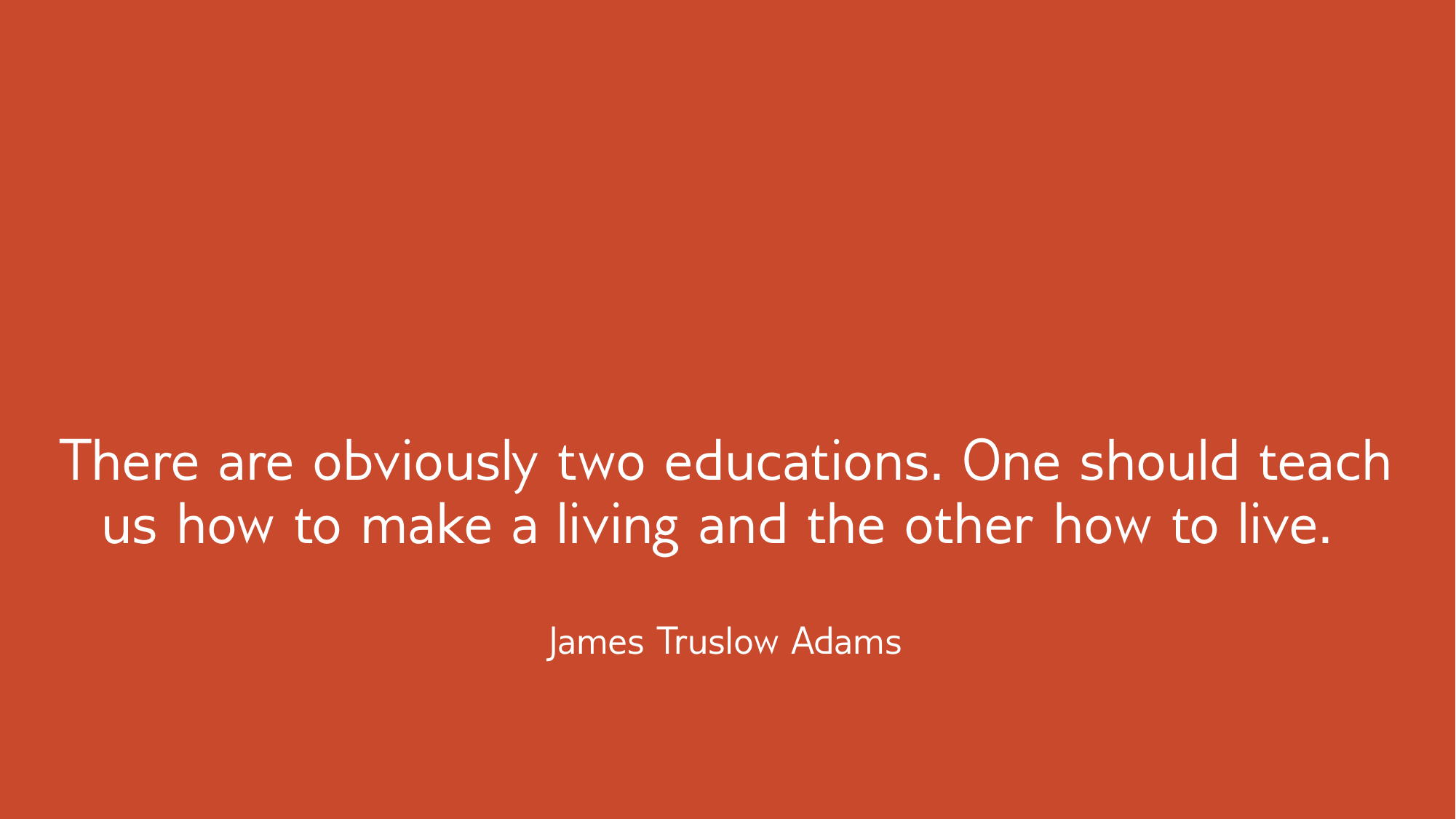

# There are obviously two educations. One should teach us how to make a living and the other how to live. James Truslow Adams